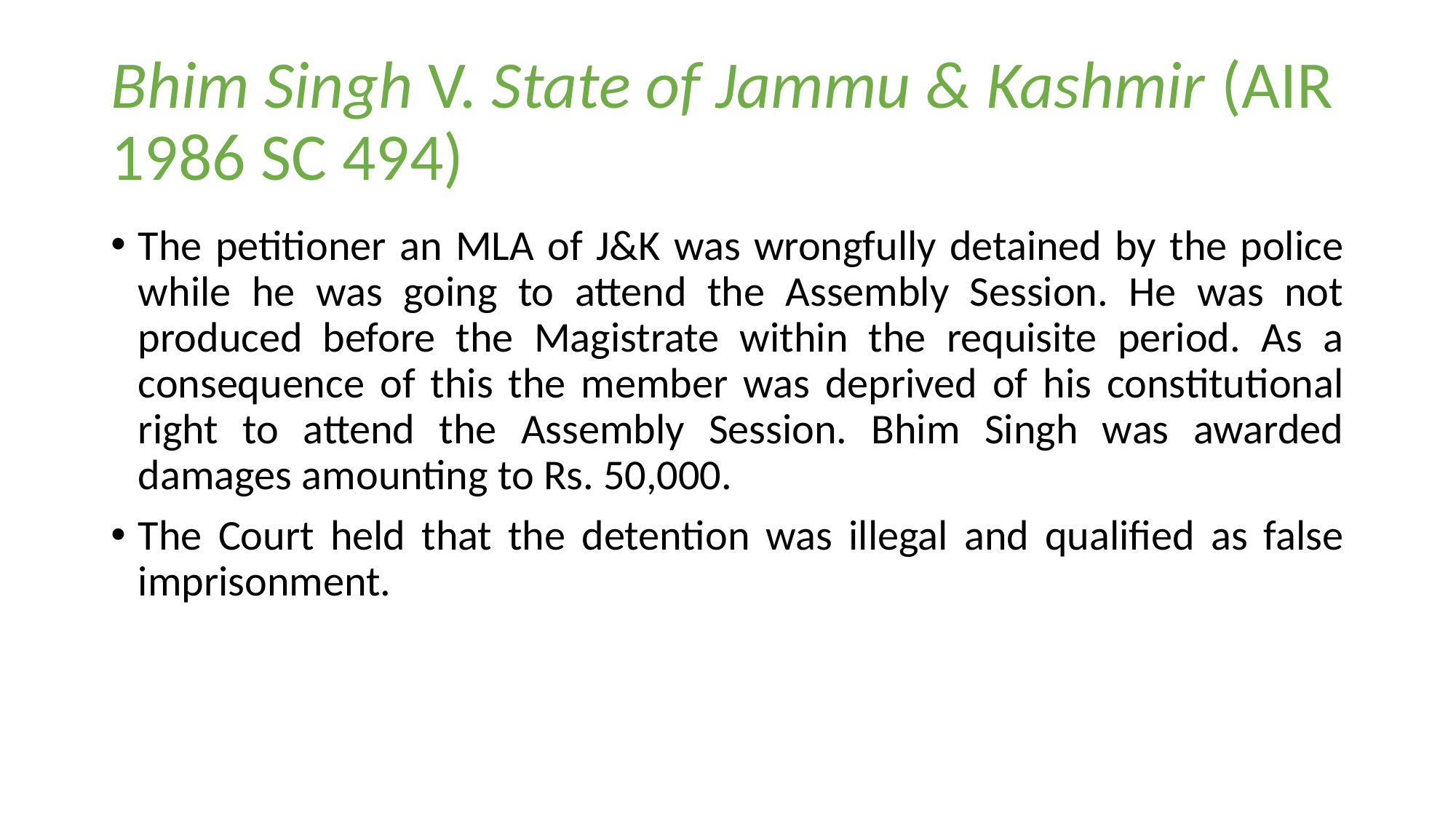

# Bhim Singh V. State of Jammu & Kashmir (AIR 1986 SC 494)
The petitioner an MLA of J&K was wrongfully detained by the police while he was going to attend the Assembly Session. He was not produced before the Magistrate within the requisite period. As a consequence of this the member was deprived of his constitutional right to attend the Assembly Session. Bhim Singh was awarded damages amounting to Rs. 50,000.
The Court held that the detention was illegal and qualified as false imprisonment.